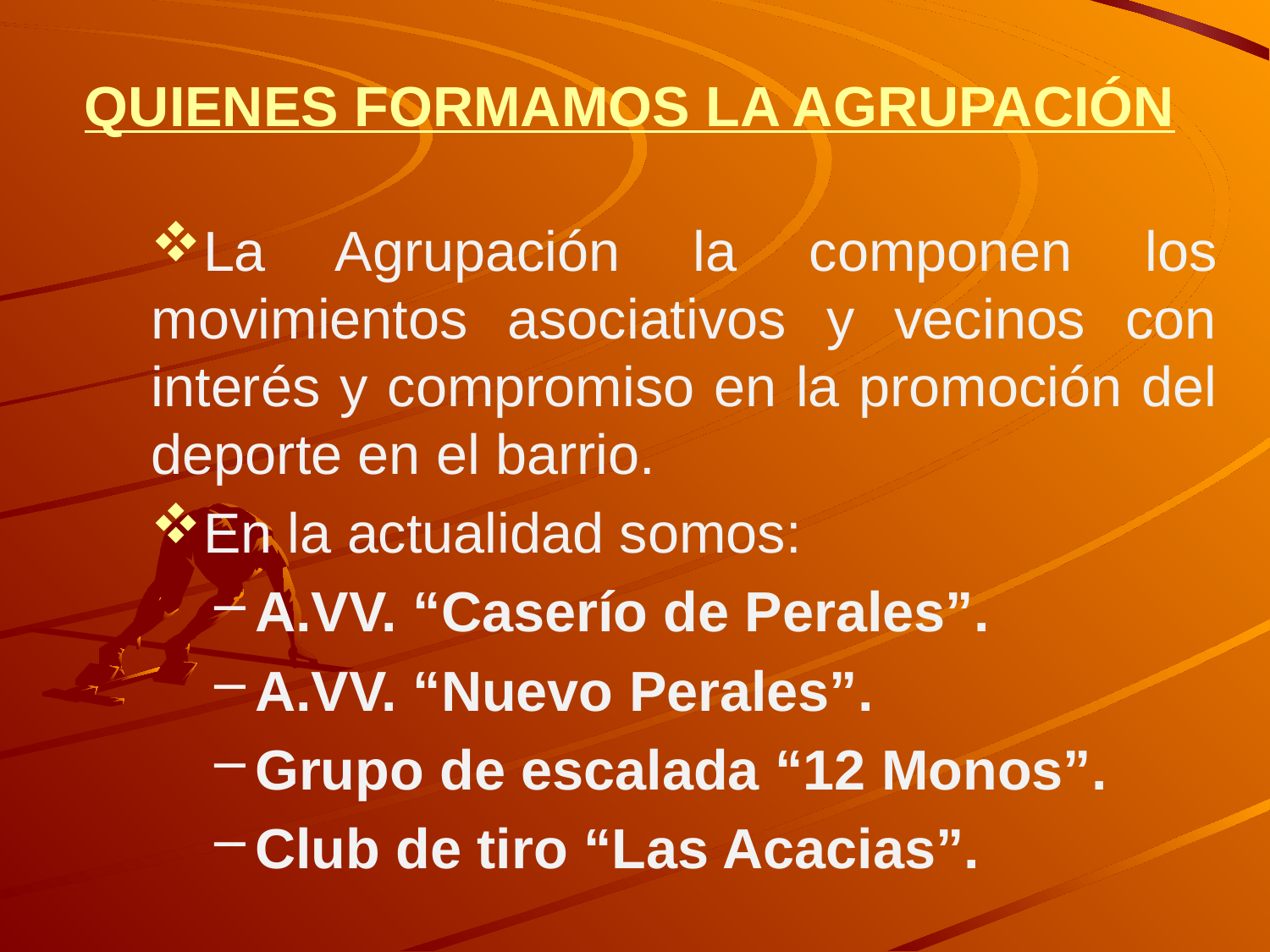

# QUIENES FORMAMOS LA AGRUPACIÓN
La Agrupación la componen los movimientos asociativos y vecinos con interés y compromiso en la promoción del deporte en el barrio.
En la actualidad somos:
A.VV. “Caserío de Perales”.
A.VV. “Nuevo Perales”.
Grupo de escalada “12 Monos”.
Club de tiro “Las Acacias”.